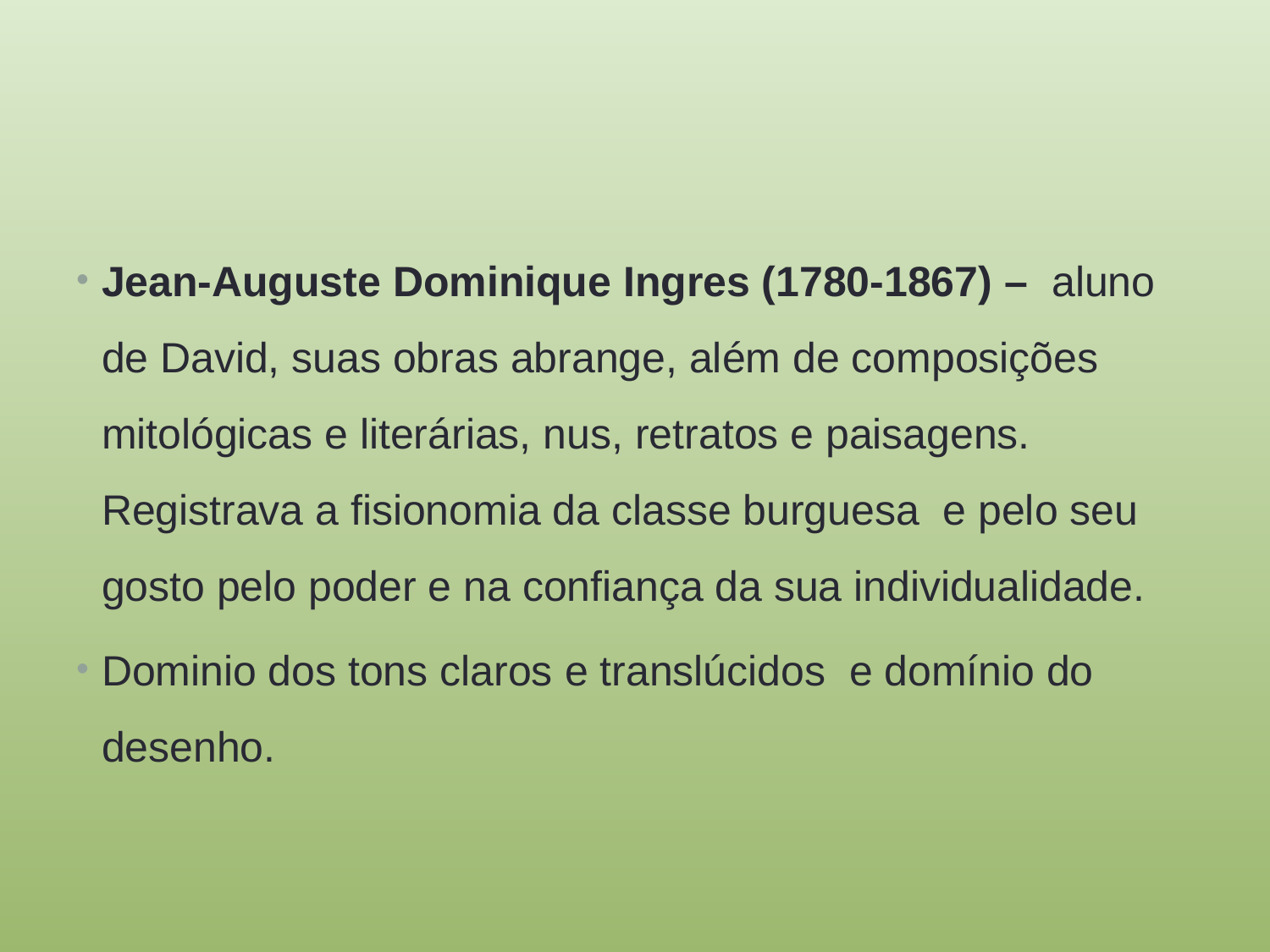

#
Jean-Auguste Dominique Ingres (1780-1867) –  aluno de David, suas obras abrange, além de composições mitológicas e literárias, nus, retratos e paisagens. Registrava a fisionomia da classe burguesa  e pelo seu gosto pelo poder e na confiança da sua individualidade.
Dominio dos tons claros e translúcidos  e domínio do desenho.